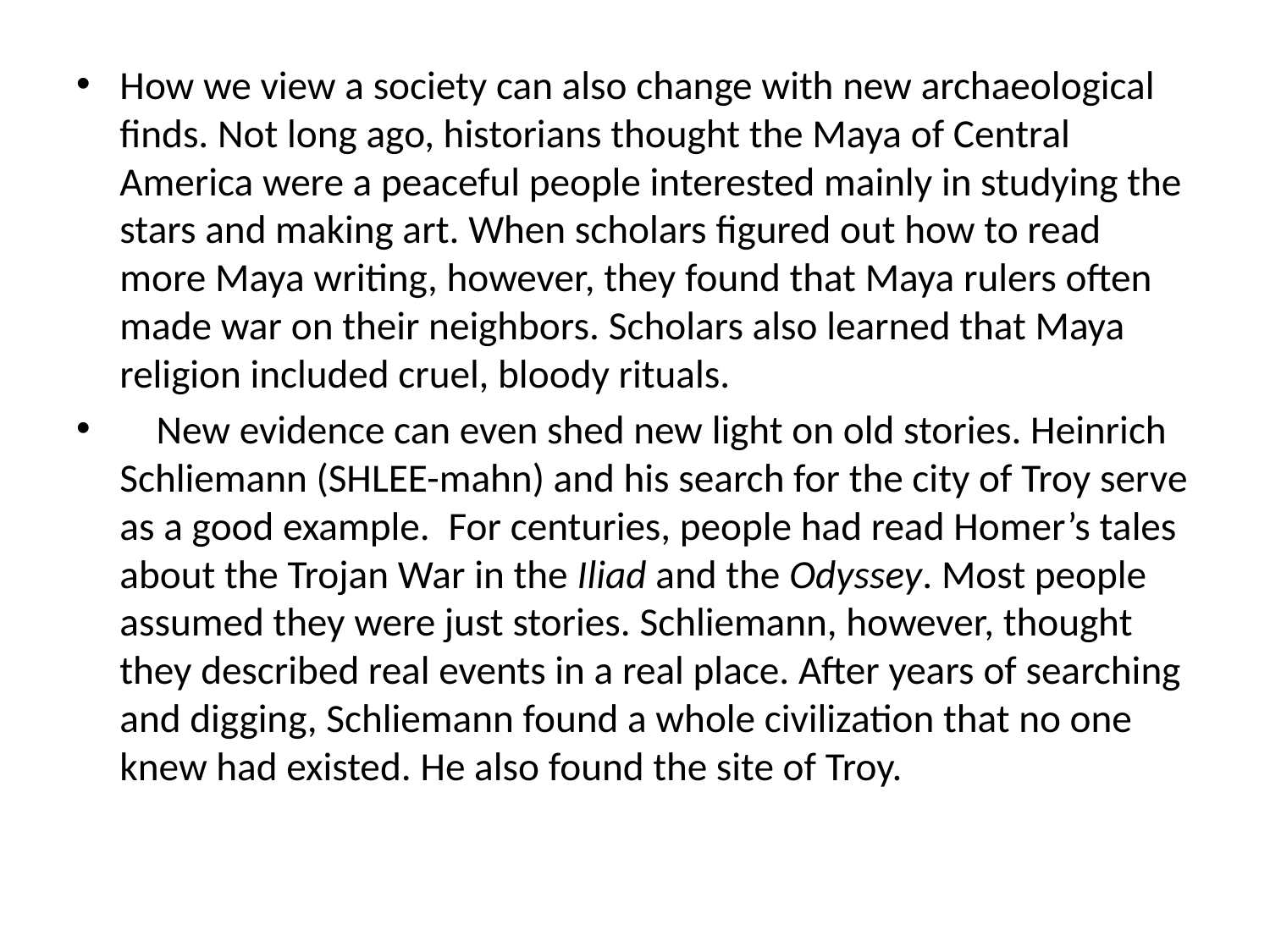

How we view a society can also change with new archaeological finds. Not long ago, historians thought the Maya of Central America were a peaceful people interested mainly in studying the stars and making art. When scholars figured out how to read more Maya writing, however, they found that Maya rulers often made war on their neighbors. Scholars also learned that Maya religion included cruel, bloody rituals.
    New evidence can even shed new light on old stories. Heinrich Schliemann (SHLEE-mahn) and his search for the city of Troy serve as a good example.  For centuries, people had read Homer’s tales about the Trojan War in the Iliad and the Odyssey. Most people assumed they were just stories. Schliemann, however, thought they described real events in a real place. After years of searching and digging, Schliemann found a whole civilization that no one knew had existed. He also found the site of Troy.